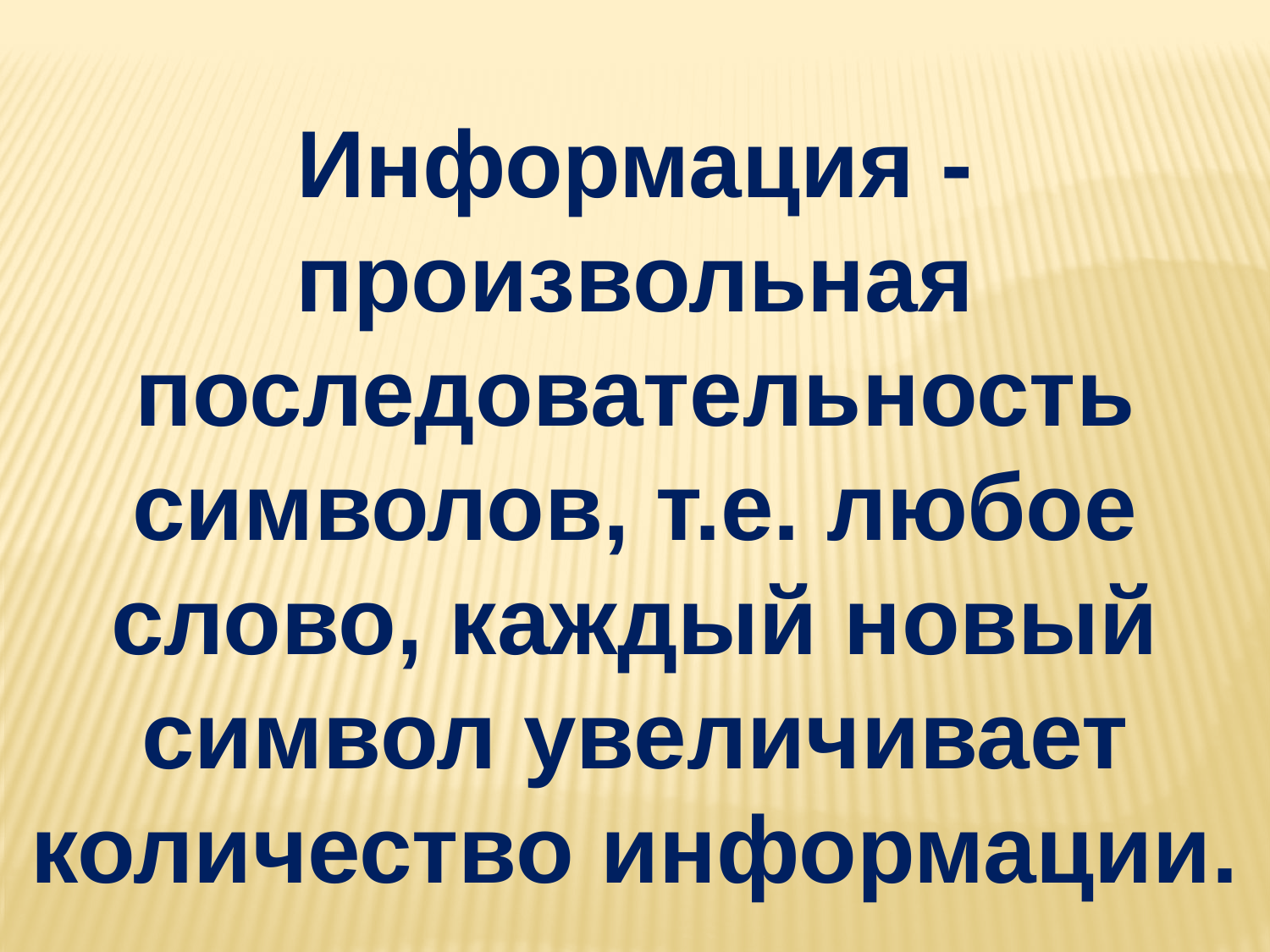

Информация - произвольная последовательность символов, т.е. любое слово, каждый новый символ увеличивает количество информации.